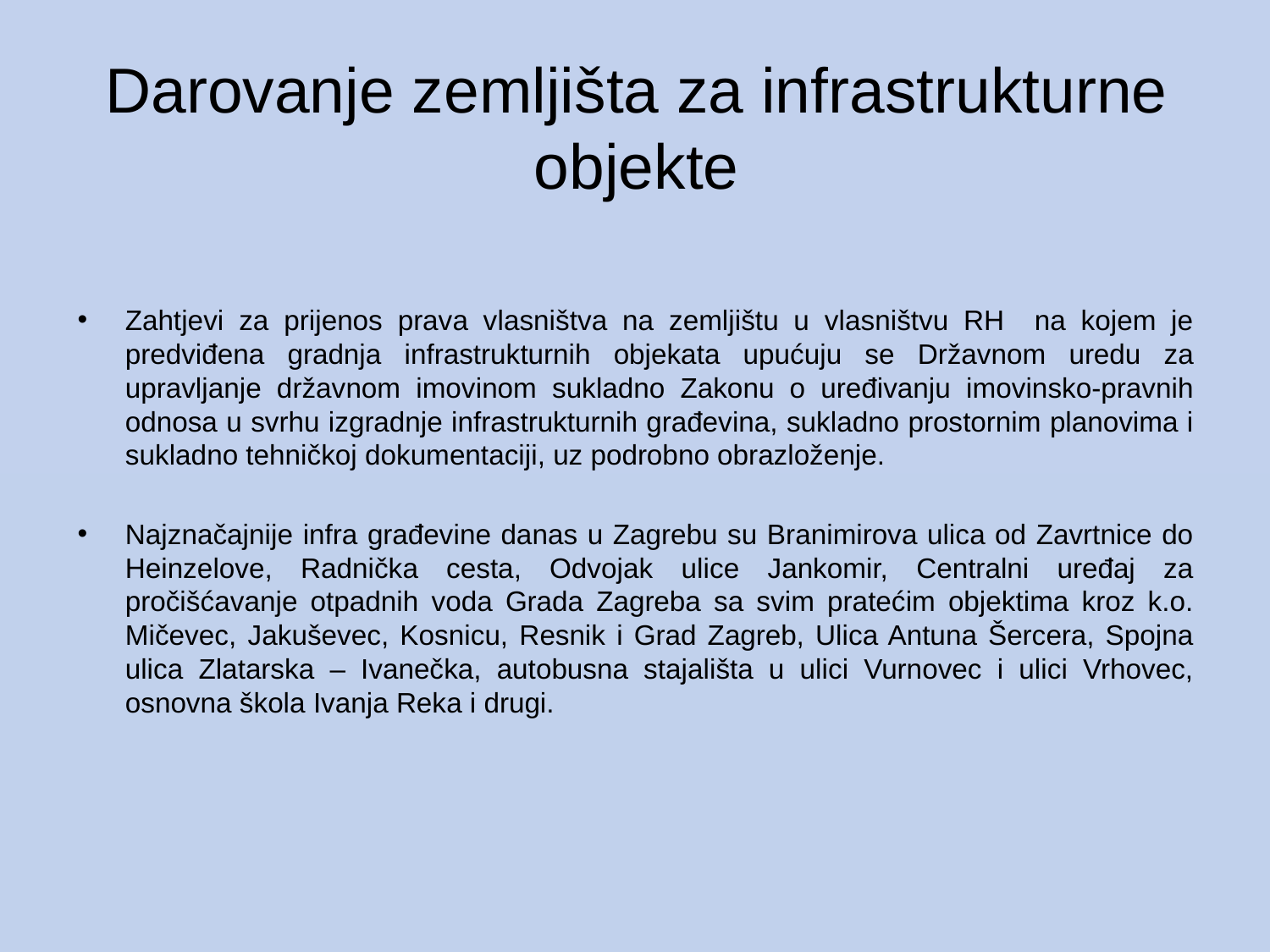

# Darovanje zemljišta za infrastrukturne objekte
Zahtjevi za prijenos prava vlasništva na zemljištu u vlasništvu RH  na kojem je predviđena gradnja infrastrukturnih objekata upućuju se Državnom uredu za upravljanje državnom imovinom sukladno Zakonu o uređivanju imovinsko-pravnih odnosa u svrhu izgradnje infrastrukturnih građevina, sukladno prostornim planovima i sukladno tehničkoj dokumentaciji, uz podrobno obrazloženje.

Najznačajnije infra građevine danas u Zagrebu su Branimirova ulica od Zavrtnice do Heinzelove, Radnička cesta, Odvojak ulice Jankomir, Centralni uređaj za pročišćavanje otpadnih voda Grada Zagreba sa svim pratećim objektima kroz k.o. Mičevec, Jakuševec, Kosnicu, Resnik i Grad Zagreb, Ulica Antuna Šercera, Spojna ulica Zlatarska – Ivanečka, autobusna stajališta u ulici Vurnovec i ulici Vrhovec, osnovna škola Ivanja Reka i drugi.